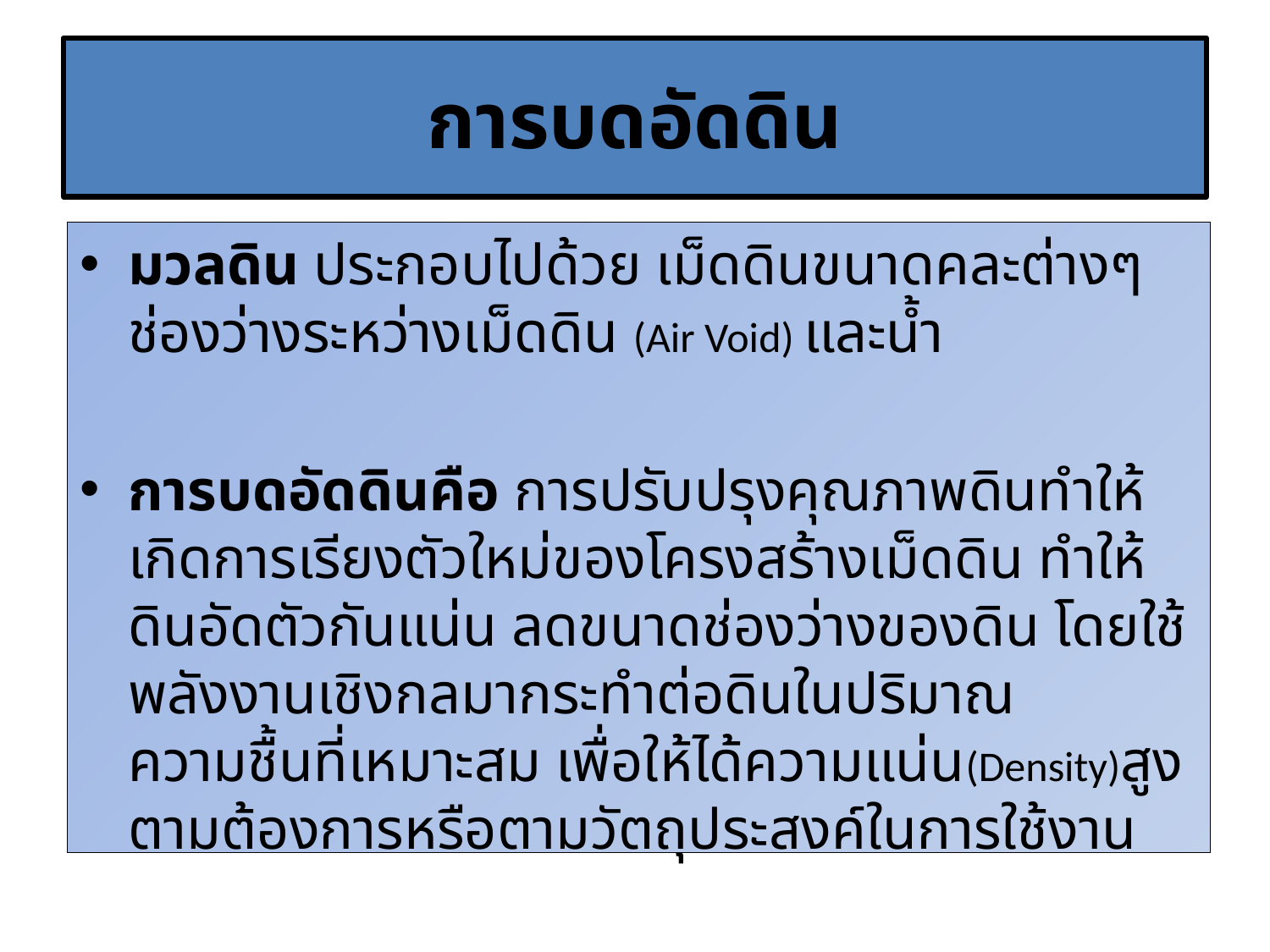

# การบดอัดดิน
มวลดิน ประกอบไปด้วย เม็ดดินขนาดคละต่างๆ ช่องว่างระหว่างเม็ดดิน (Air Void) และน้ำ

การบดอัดดินคือ การปรับปรุงคุณภาพดินทำให้เกิดการเรียงตัวใหม่ของโครงสร้างเม็ดดิน ทำให้ดินอัดตัวกันแน่น ลดขนาดช่องว่างของดิน โดยใช้พลังงานเชิงกลมากระทำต่อดินในปริมาณความชื้นที่เหมาะสม เพื่อให้ได้ความแน่น(Density)สูงตามต้องการหรือตามวัตถุประสงค์ในการใช้งาน